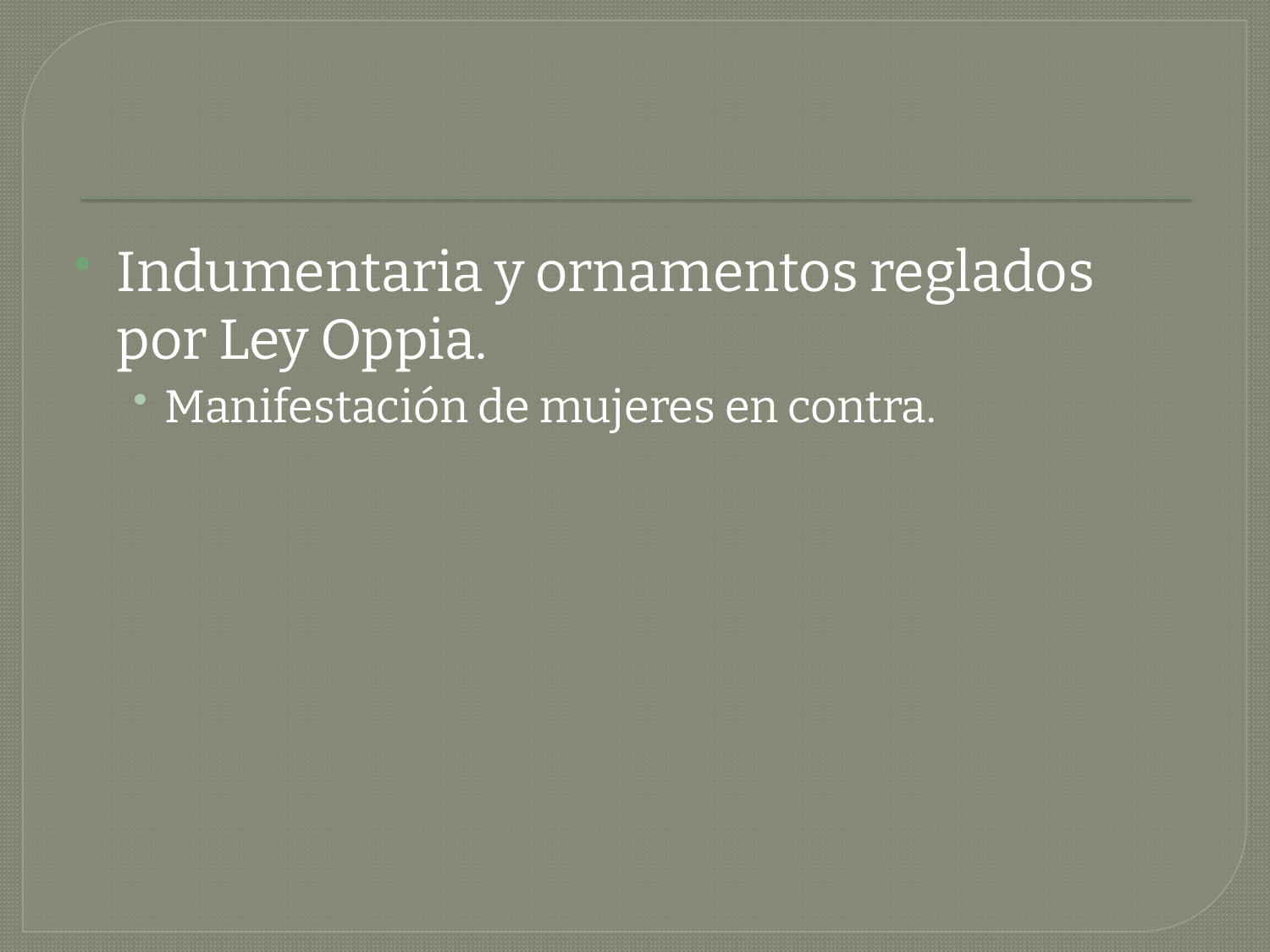

#
Indumentaria y ornamentos reglados por Ley Oppia.
Manifestación de mujeres en contra.